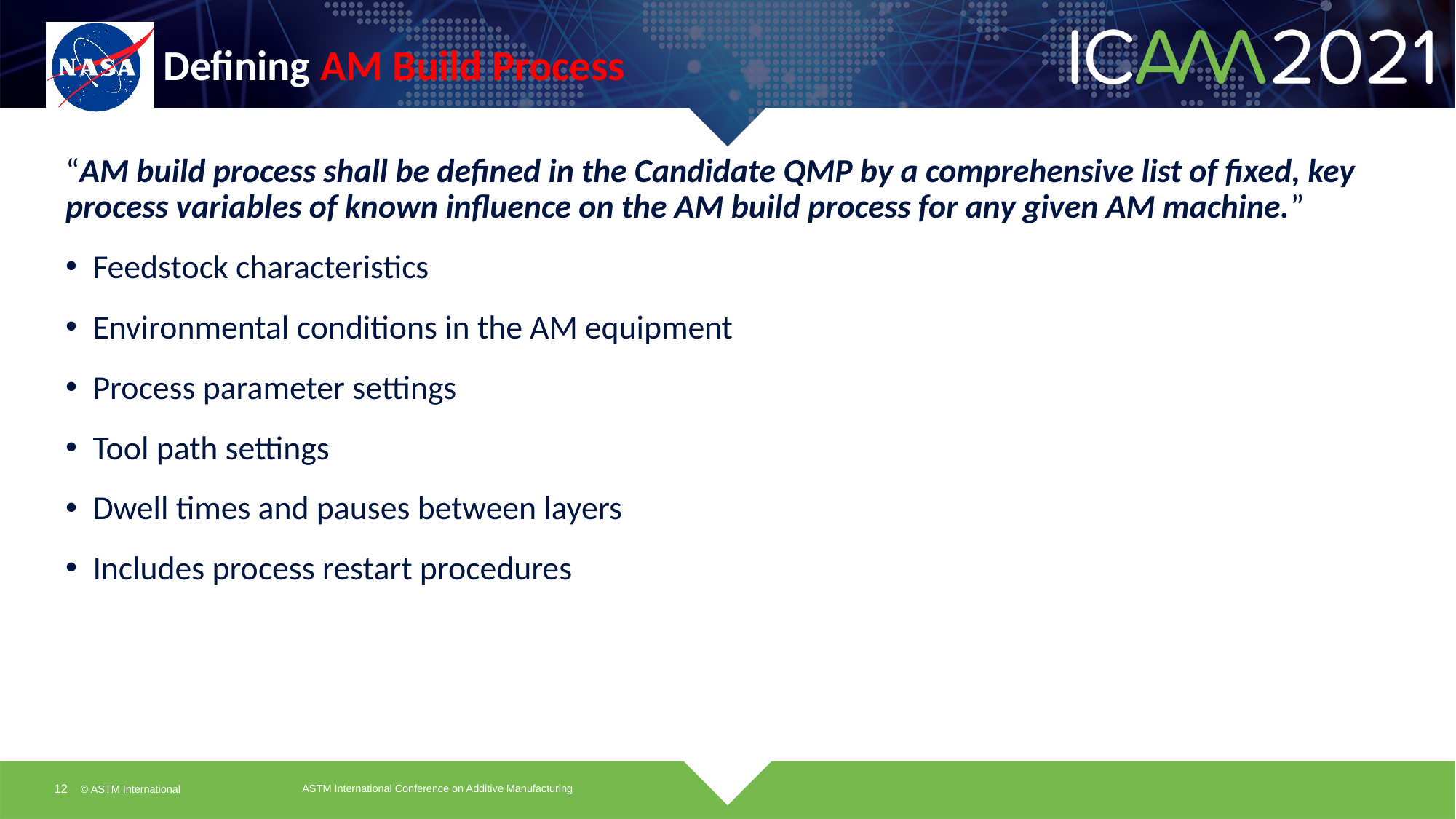

# Defining AM Build Process
“AM build process shall be defined in the Candidate QMP by a comprehensive list of fixed, key process variables of known influence on the AM build process for any given AM machine.”
Feedstock characteristics
Environmental conditions in the AM equipment
Process parameter settings
Tool path settings
Dwell times and pauses between layers
Includes process restart procedures

ASTM International Conference on Additive Manufacturing